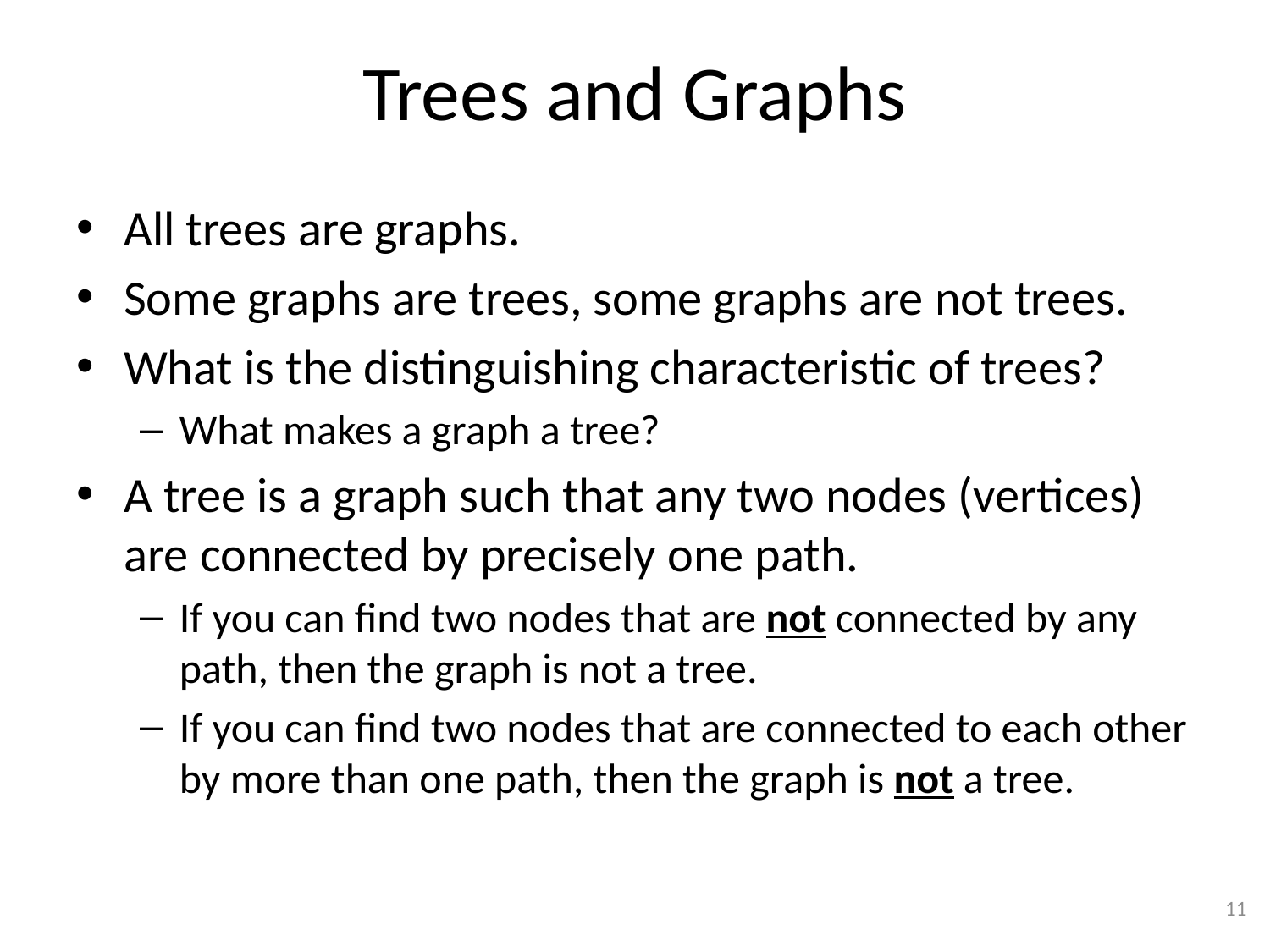

# Trees and Graphs
All trees are graphs.
Some graphs are trees, some graphs are not trees.
What is the distinguishing characteristic of trees?
What makes a graph a tree?
A tree is a graph such that any two nodes (vertices) are connected by precisely one path.
If you can find two nodes that are not connected by any path, then the graph is not a tree.
If you can find two nodes that are connected to each other by more than one path, then the graph is not a tree.

11